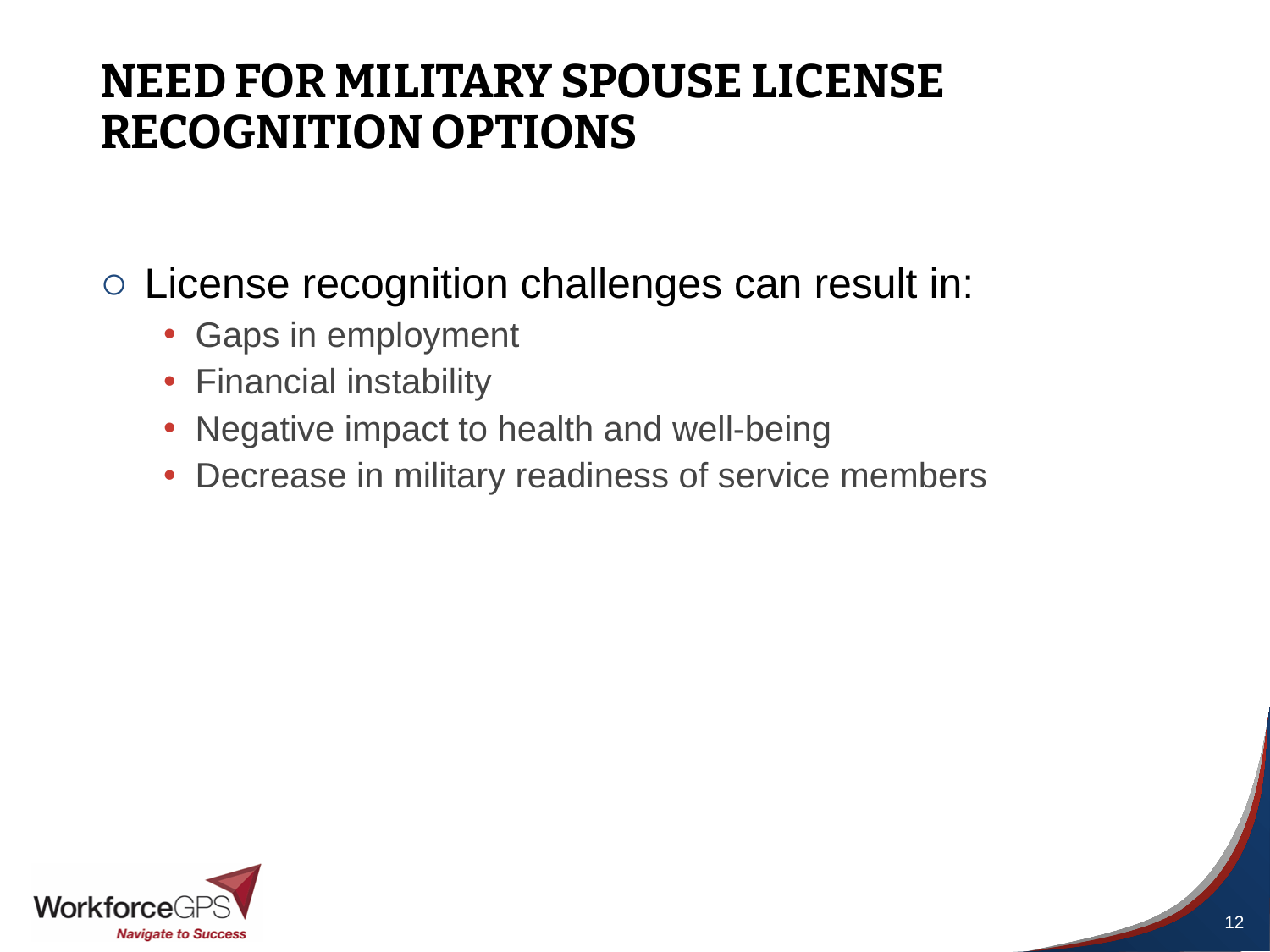

# Need for Military Spouse License Recognition Options
License recognition challenges can result in:
Gaps in employment
Financial instability
Negative impact to health and well-being
Decrease in military readiness of service members

12